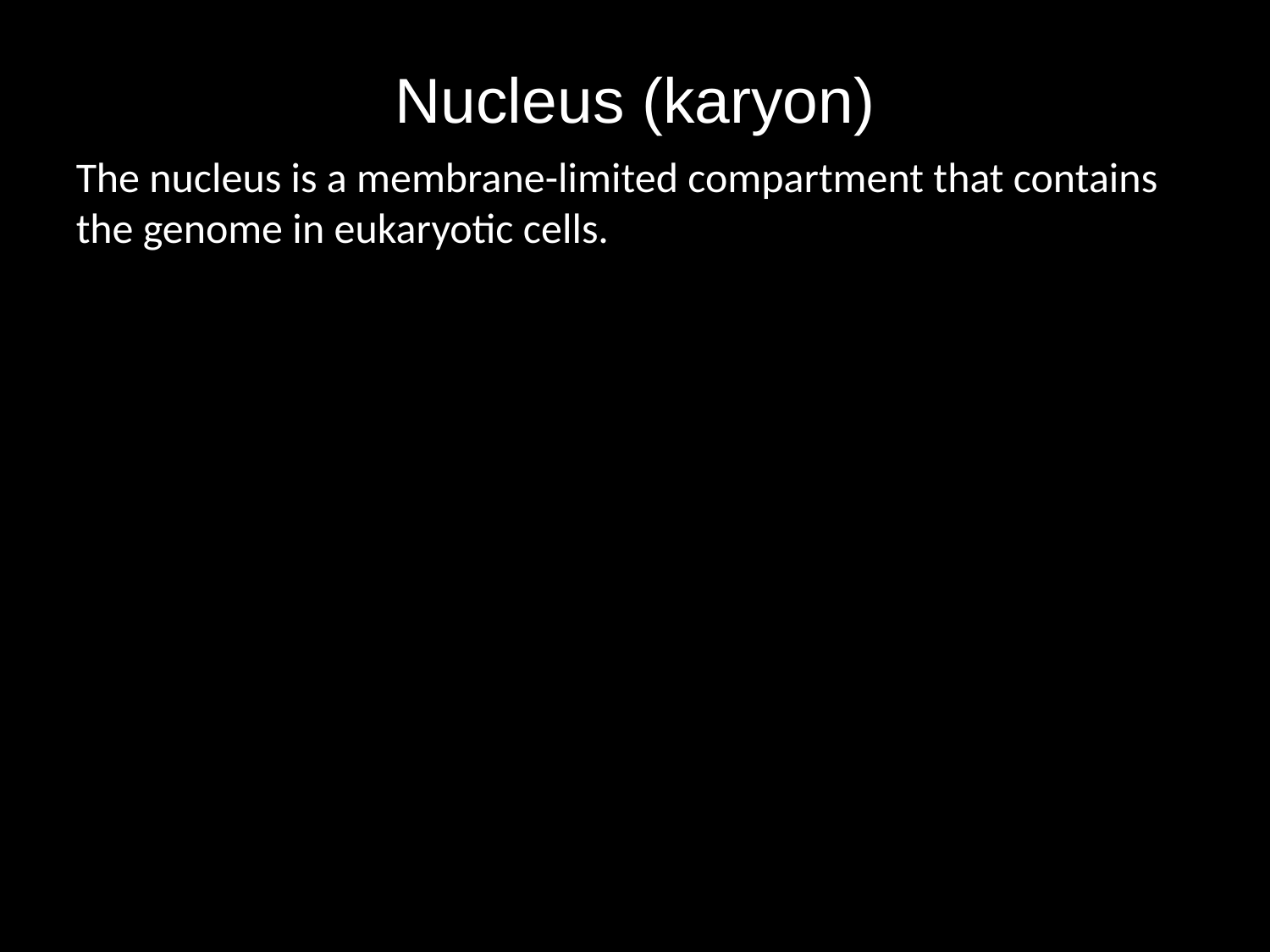

# Nucleus (karyon)
The nucleus is a membrane-limited compartment that contains the genome in eukaryotic cells.